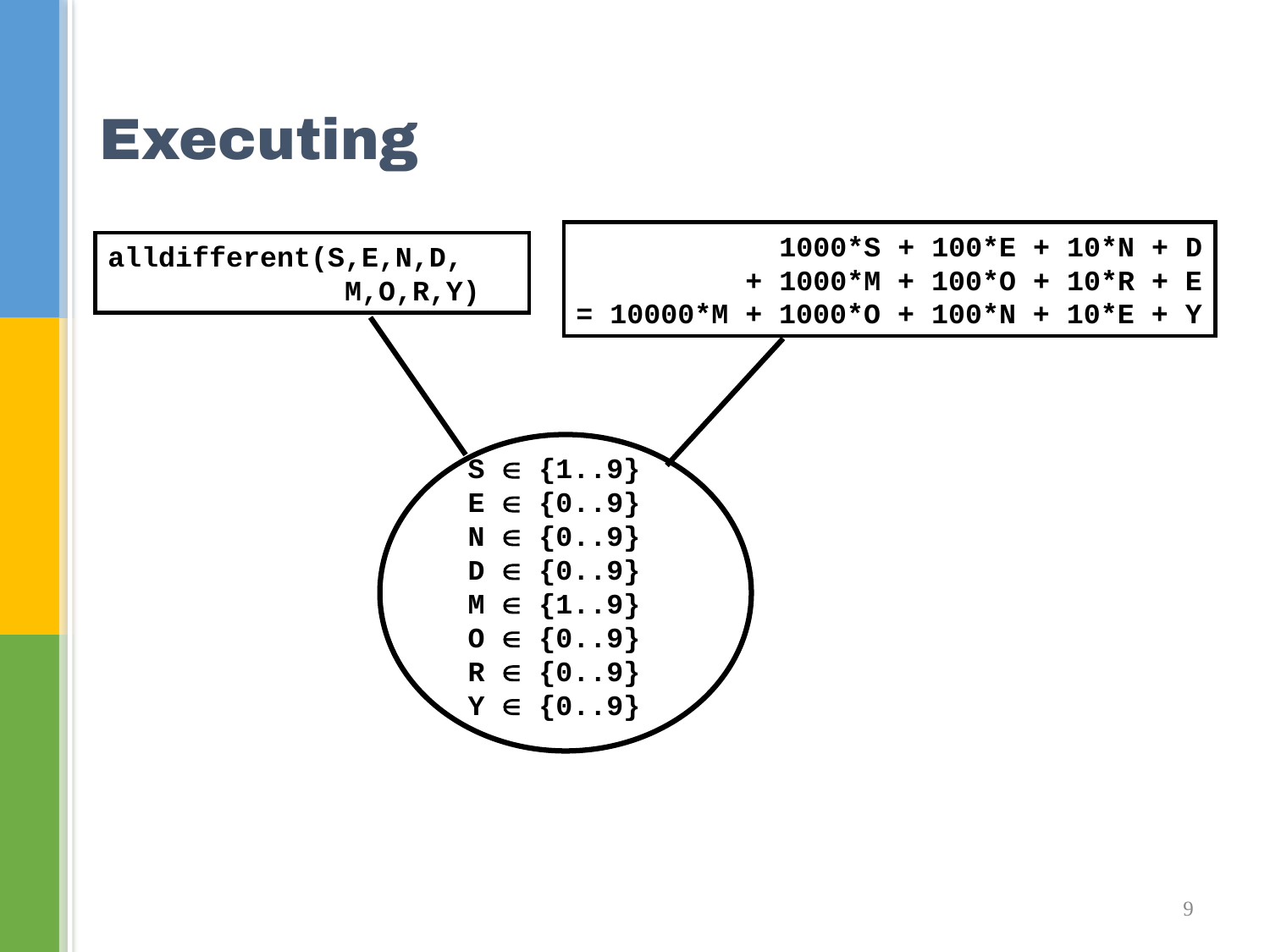

# Executing
            1000*S + 100*E + 10*N + D
          + 1000*M + 100*O + 10*R + E
= 10000*M + 1000*O + 100*N + 10*E + Y
alldifferent(S,E,N,D,
              M,O,R,Y)

S ∈ {1..9}
E ∈ {0..9}
N ∈ {0..9}
D ∈ {0..9}
M ∈ {1..9}
O ∈ {0..9}
R ∈ {0..9}
Y ∈ {0..9}
9